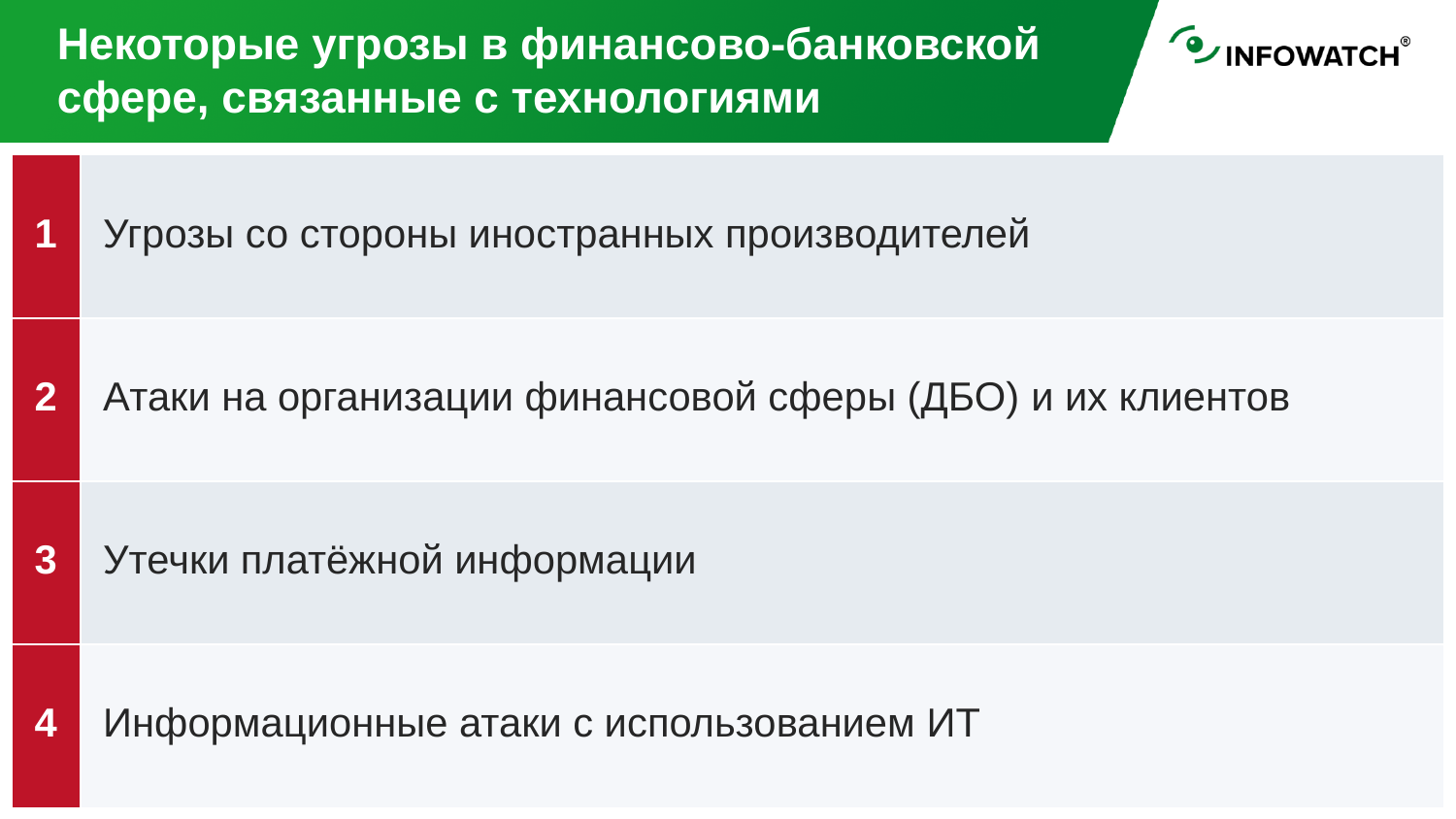

# Некоторые угрозы в финансово-банковской сфере, связанные с технологиями
| 1 | Угрозы со стороны иностранных производителей |
| --- | --- |
| 2 | Атаки на организации финансовой сферы (ДБО) и их клиентов |
| 3 | Утечки платёжной информации |
| 4 | Информационные атаки с использованием ИТ |